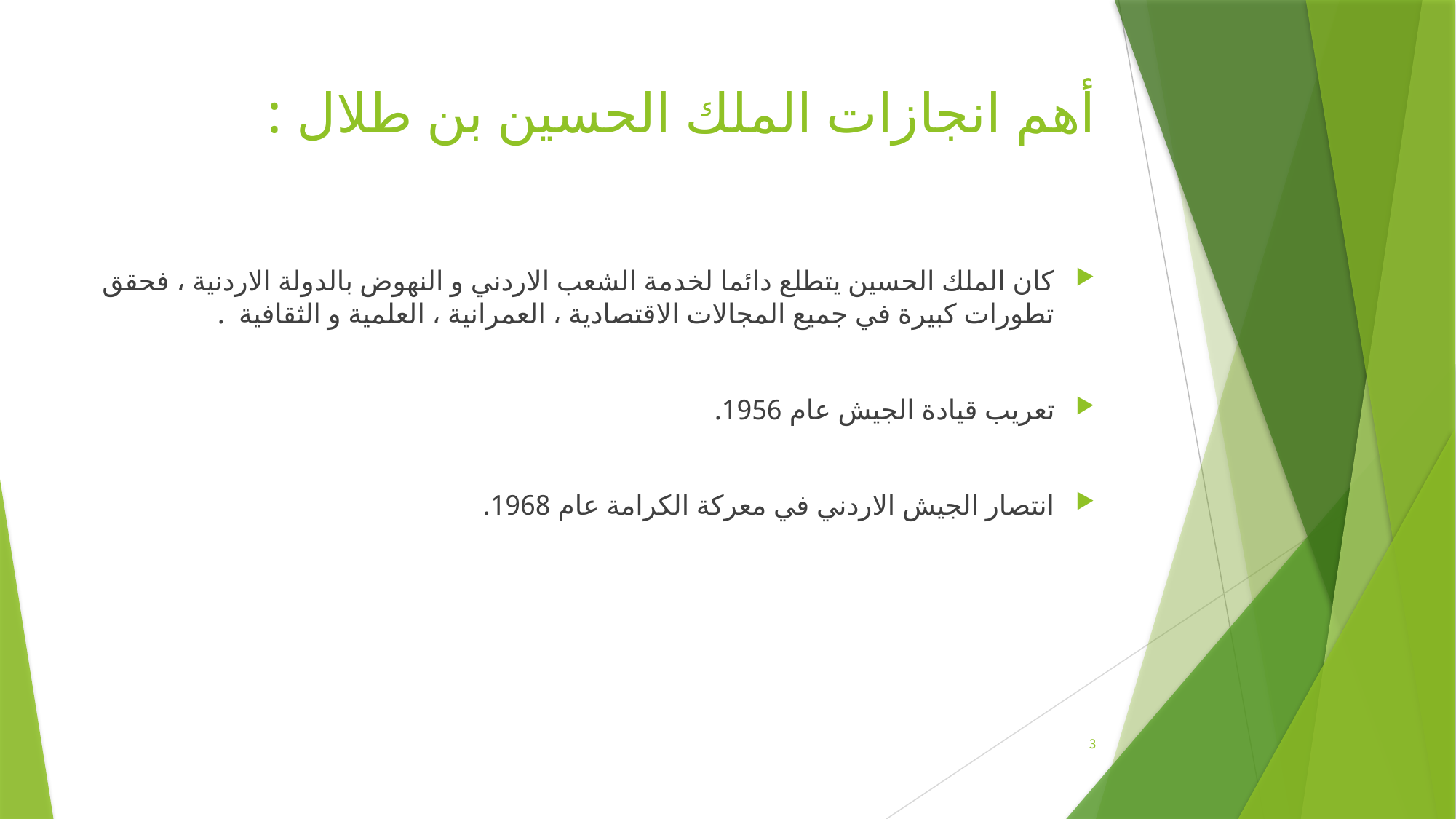

# أهم انجازات الملك الحسين بن طلال :
كان الملك الحسين يتطلع دائما لخدمة الشعب الاردني و النهوض بالدولة الاردنية ، فحقق تطورات كبيرة في جميع المجالات الاقتصادية ، العمرانية ، العلمية و الثقافية  .

تعريب قيادة الجيش عام 1956.

انتصار الجيش الاردني في معركة الكرامة عام 1968.
3